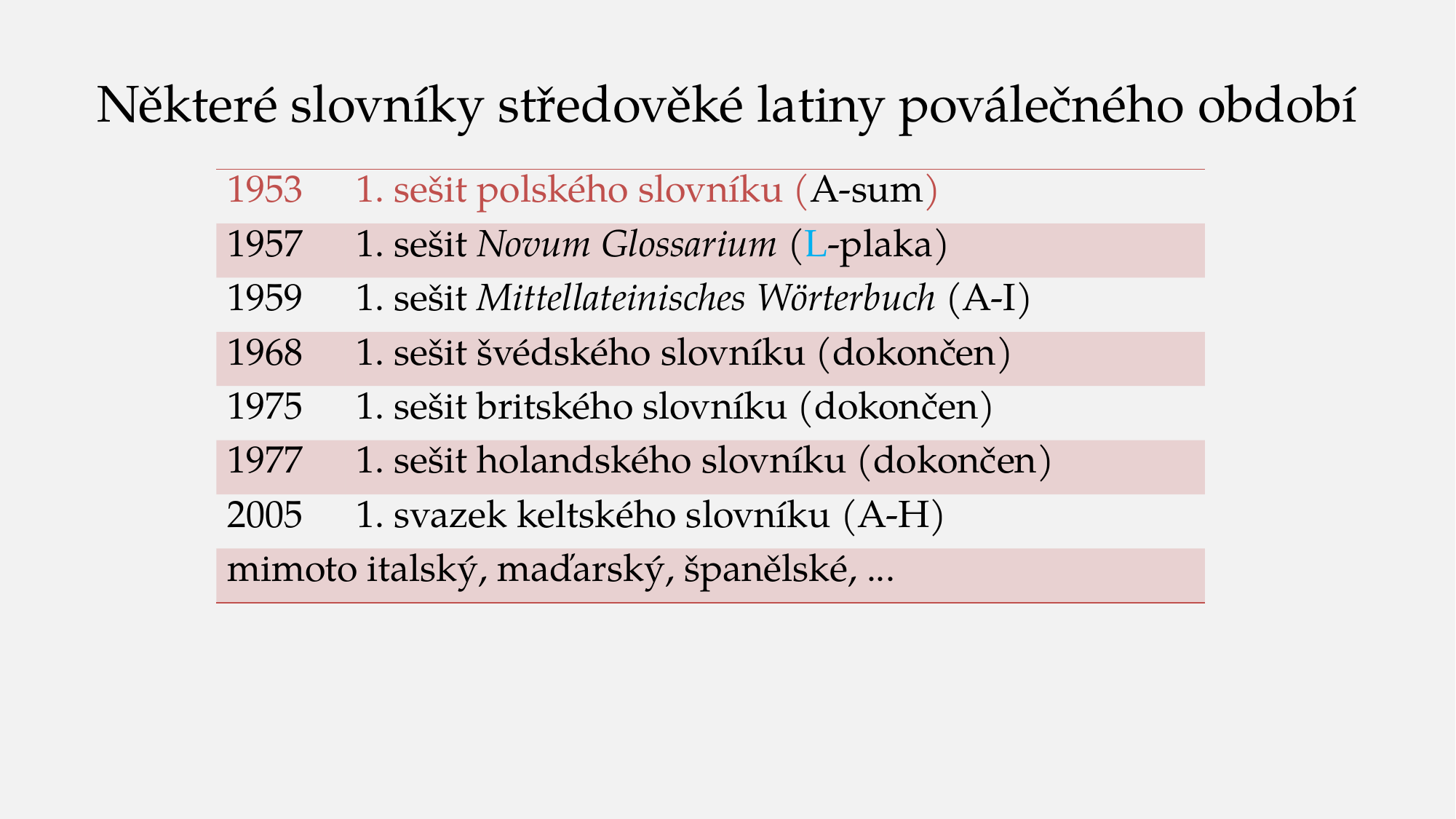

# Některé slovníky středověké latiny poválečného období
| 1953 | 1. sešit polského slovníku (A-sum) |
| --- | --- |
| 1957 | 1. sešit Novum Glossarium (L-plaka) |
| 1959 | 1. sešit Mittellateinisches Wörterbuch (A-I) |
| 1968 | 1. sešit švédského slovníku (dokončen) |
| 1975 | 1. sešit britského slovníku (dokončen) |
| 1977 | 1. sešit holandského slovníku (dokončen) |
| 2005 | 1. svazek keltského slovníku (A-H) |
| mimoto italský, maďarský, španělské, ... |  |